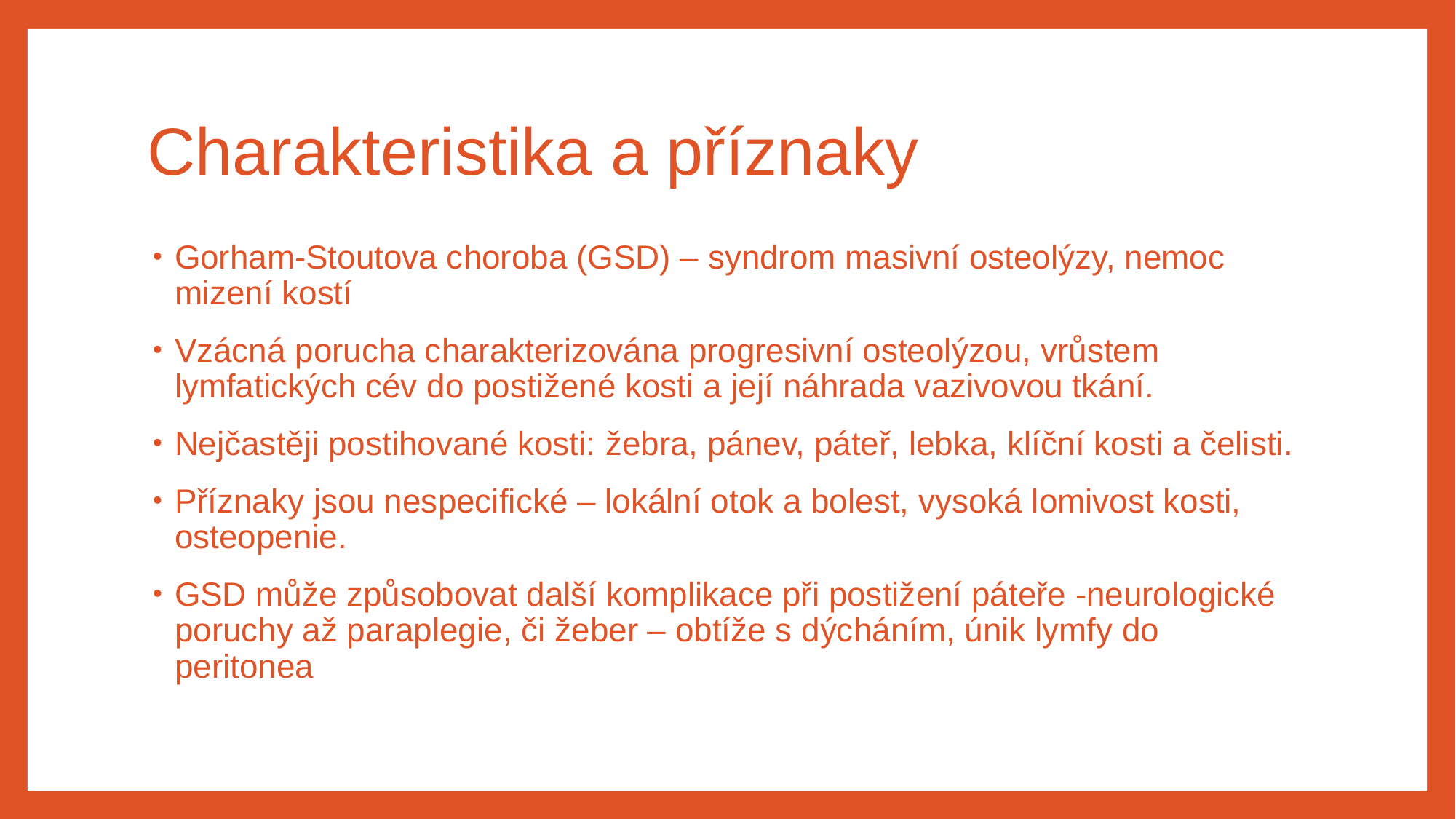

# Charakteristika a příznaky
Gorham-Stoutova choroba (GSD) – syndrom masivní osteolýzy, nemoc mizení kostí
Vzácná porucha charakterizována progresivní osteolýzou, vrůstem lymfatických cév do postižené kosti a její náhrada vazivovou tkání.
Nejčastěji postihované kosti: žebra, pánev, páteř, lebka, klíční kosti a čelisti.
Příznaky jsou nespecifické – lokální otok a bolest, vysoká lomivost kosti, osteopenie.
GSD může způsobovat další komplikace při postižení páteře -neurologické poruchy až paraplegie, či žeber – obtíže s dýcháním, únik lymfy do peritonea